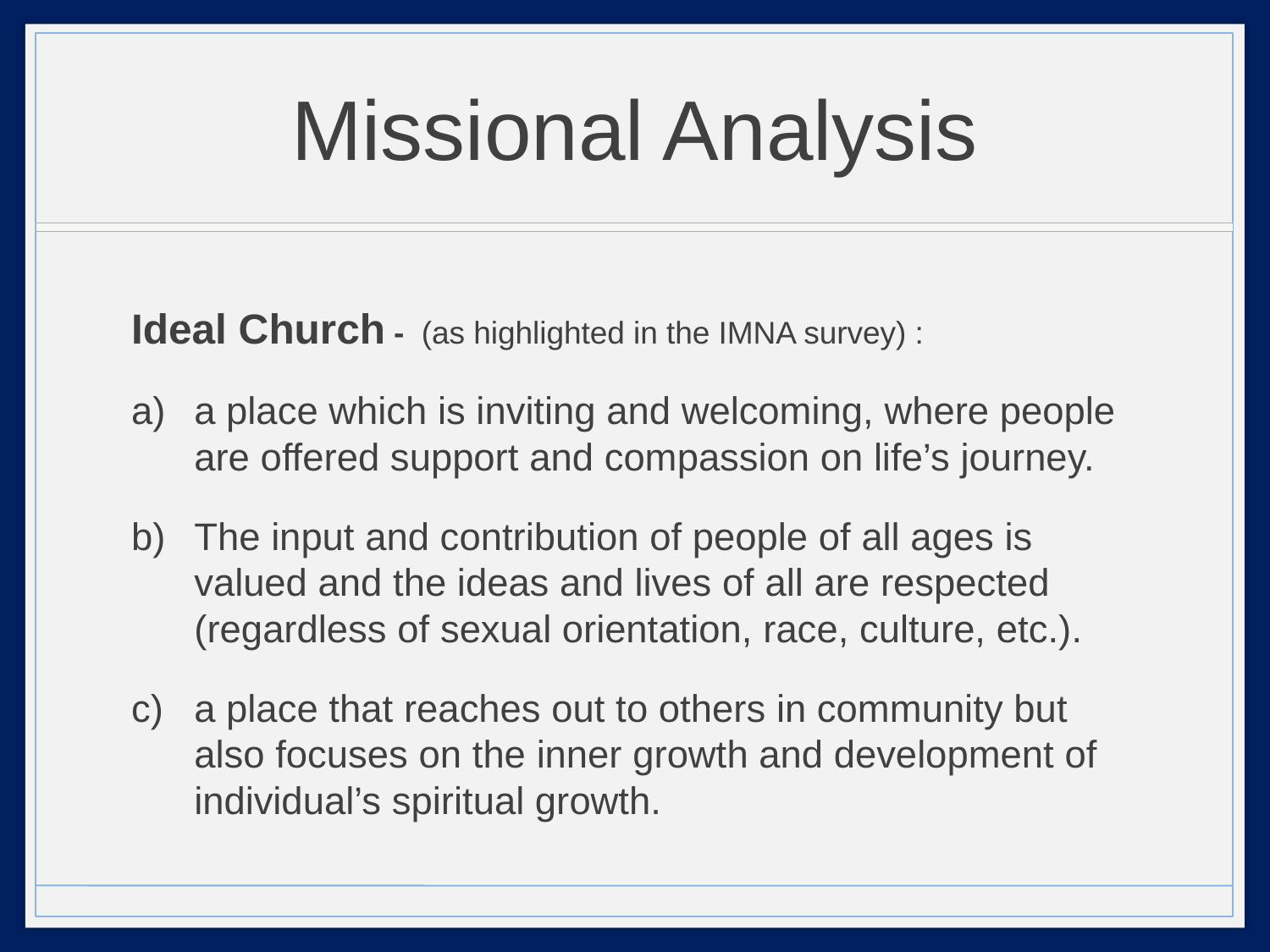

# Missional Analysis
Ideal Church -  (as highlighted in the IMNA survey) :
a place which is inviting and welcoming, where people are offered support and compassion on life’s journey.
The input and contribution of people of all ages is valued and the ideas and lives of all are respected (regardless of sexual orientation, race, culture, etc.).
a place that reaches out to others in community but also focuses on the inner growth and development of individual’s spiritual growth.